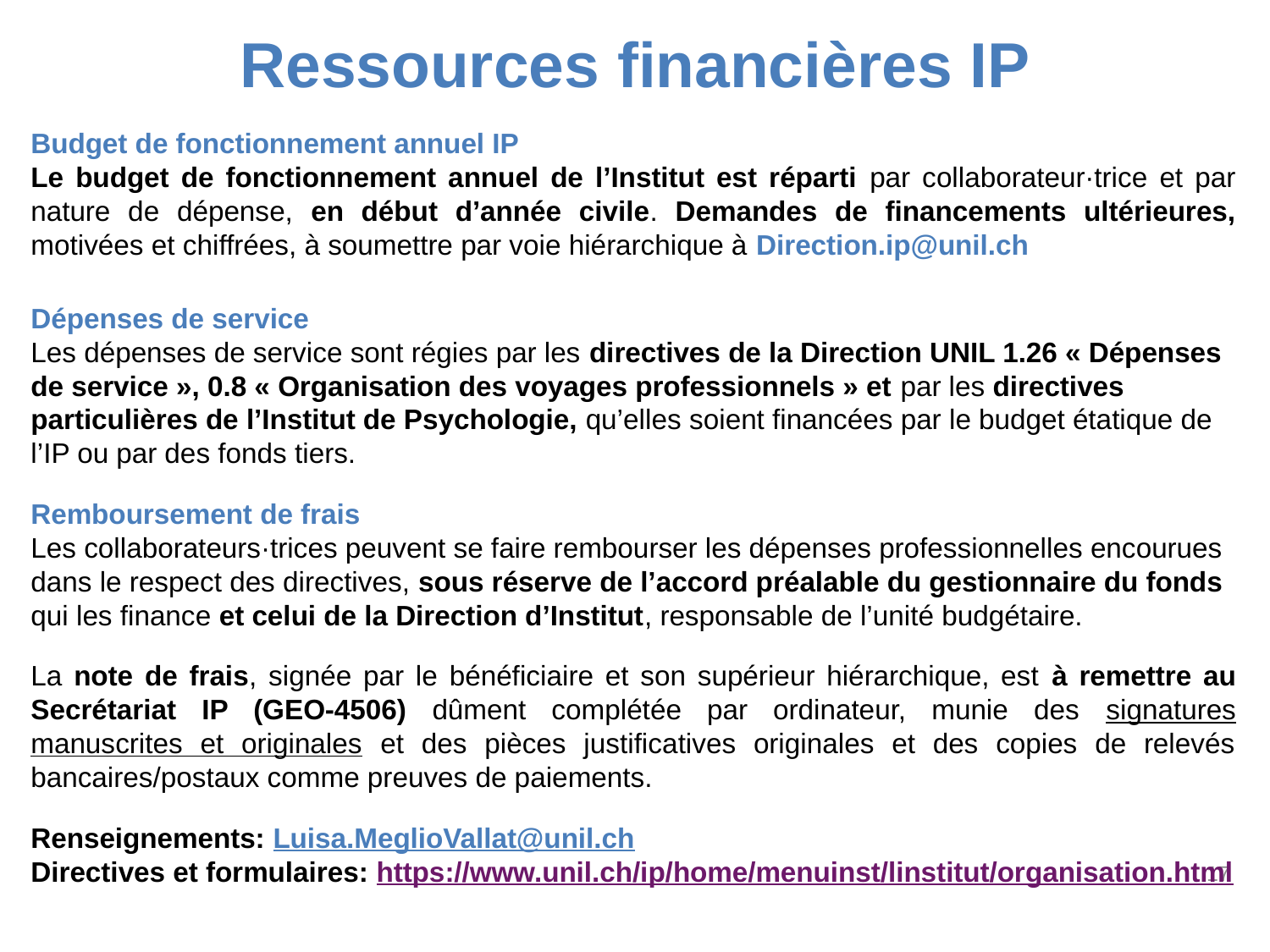

# Ressources financières IP
Budget de fonctionnement annuel IP
Le budget de fonctionnement annuel de l’Institut est réparti par collaborateur·trice et par nature de dépense, en début d’année civile. Demandes de financements ultérieures, motivées et chiffrées, à soumettre par voie hiérarchique à Direction.ip@unil.ch
Dépenses de service
Les dépenses de service sont régies par les directives de la Direction UNIL 1.26 « Dépenses de service », 0.8 « Organisation des voyages professionnels » et par les directives particulières de l’Institut de Psychologie, qu’elles soient financées par le budget étatique de l’IP ou par des fonds tiers.
Remboursement de frais
Les collaborateurs·trices peuvent se faire rembourser les dépenses professionnelles encourues dans le respect des directives, sous réserve de l’accord préalable du gestionnaire du fonds qui les finance et celui de la Direction d’Institut, responsable de l’unité budgétaire.
La note de frais, signée par le bénéficiaire et son supérieur hiérarchique, est à remettre au Secrétariat IP (GEO-4506) dûment complétée par ordinateur, munie des signatures manuscrites et originales et des pièces justificatives originales et des copies de relevés bancaires/postaux comme preuves de paiements.
Renseignements: Luisa.MeglioVallat@unil.ch
Directives et formulaires: https://www.unil.ch/ip/home/menuinst/linstitut/organisation.html

17